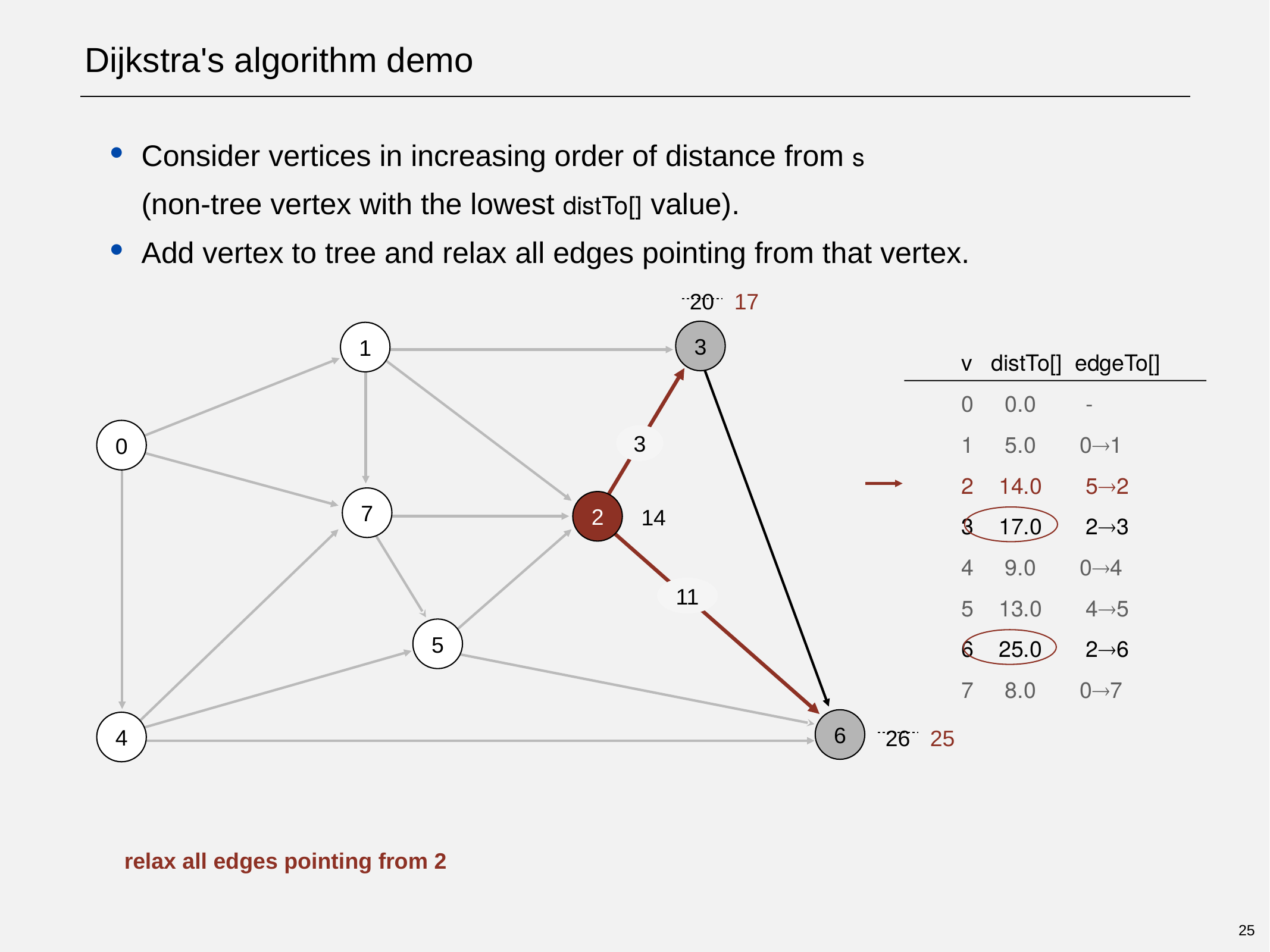

# Dijkstra's algorithm demo
Consider vertices in increasing order of distance from s
(non-tree vertex with the lowest distTo[] value).
Add vertex to tree and relax all edges pointing from that vertex.
20
17

3
1
v   distTo[]  edgeTo[]
0     0.0        -
1     5.0       0→1
2    14.0       5→2
3    17.0       2→3
4     9.0       0→4
5    13.0       4→5
6    25.0       2→6
7     8.0       0→7

0
3

7
2
14

11
5

6
4
26
25

relax all edges pointing from 2
25